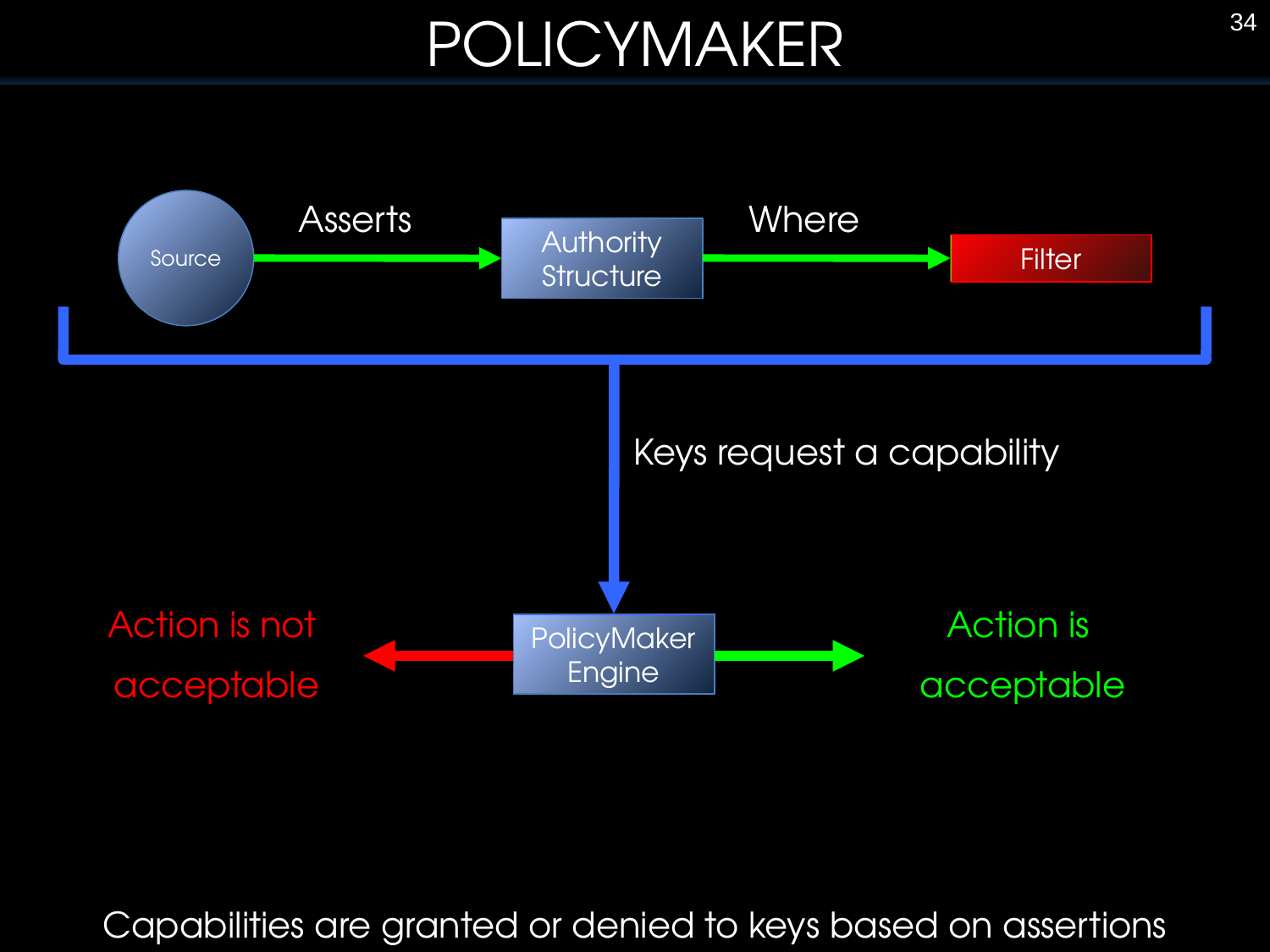

PolicyMaker
34
Source
Asserts
Where
Authority
Structure
Filter
Keys request a capability
Action is
acceptable
Action is not
acceptable
PolicyMaker
Engine
Capabilities are granted or denied to keys based on assertions